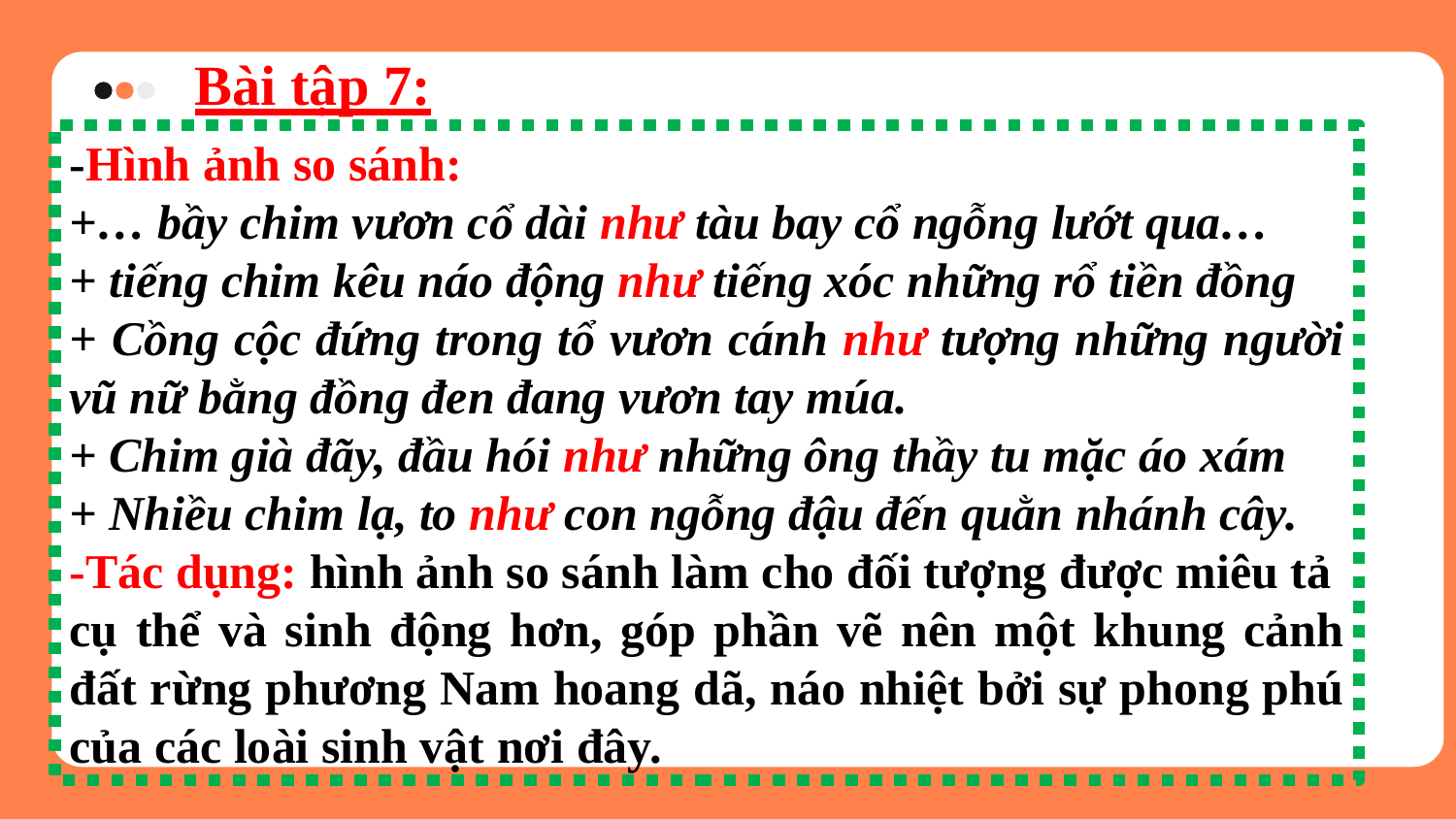

Bài tập 7:

-Hình ảnh so sánh:
+… bầy chim vươn cổ dài như tàu bay cổ ngỗng lướt qua…
+ tiếng chim kêu náo động như tiếng xóc những rổ tiền đồng
+ Cồng cộc đứng trong tổ vươn cánh như tượng những người vũ nữ bằng đồng đen đang vươn tay múa.
+ Chim già đãy, đầu hói như những ông thầy tu mặc áo xám
+ Nhiều chim lạ, to như con ngỗng đậu đến quằn nhánh cây.
-Tác dụng: hình ảnh so sánh làm cho đối tượng được miêu tả  cụ thể và sinh động hơn, góp phần vẽ nên một khung cảnh đất rừng phương Nam hoang dã, náo nhiệt bởi sự phong phú của các loài sinh vật nơi đây.